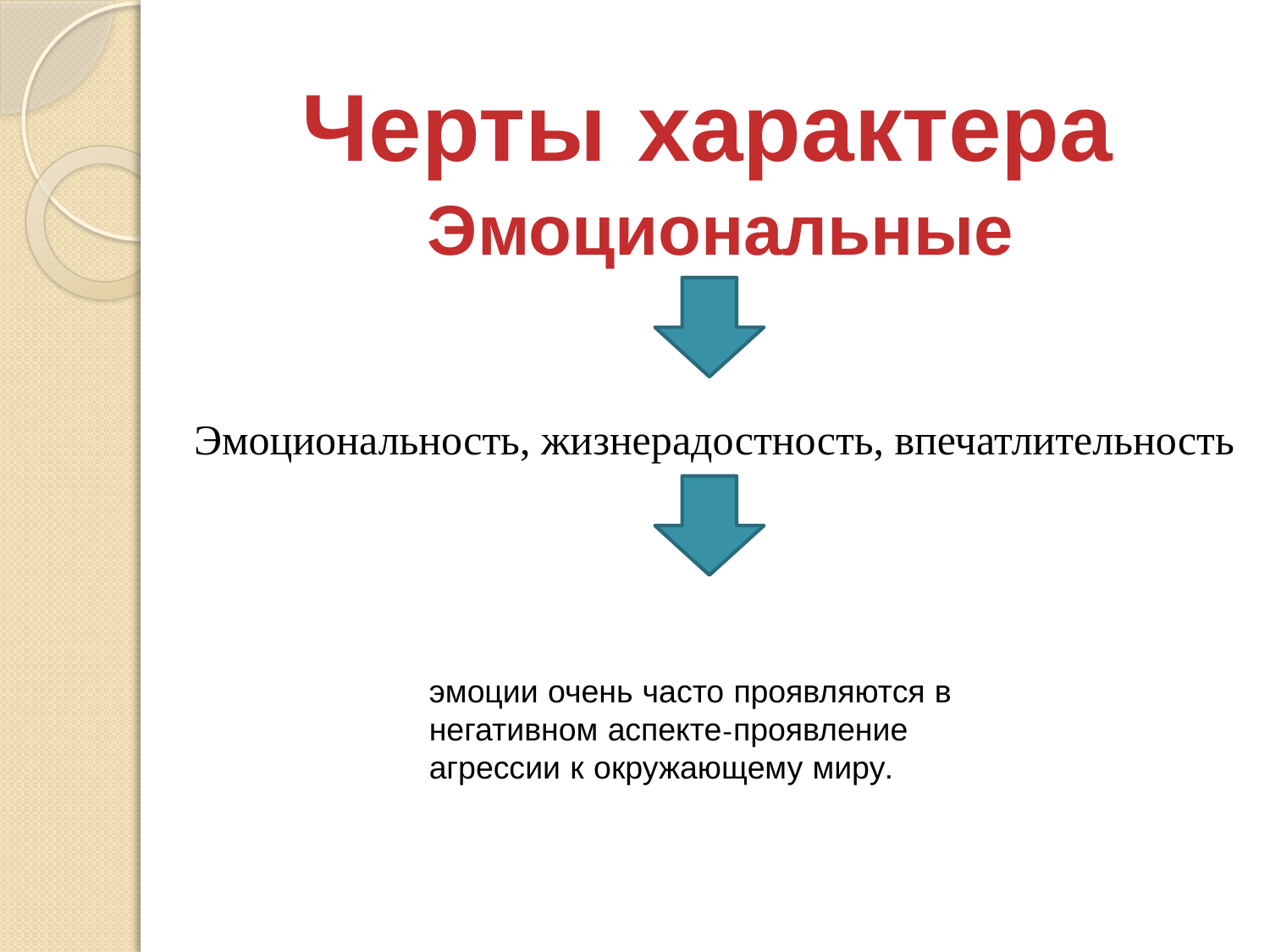

Черты характера
Эмоциональные

Эмоциональность, жизнерадостность, впечатлительность

эмоции очень часто проявляются в негативном аспекте-проявление агрессии к окружающему миру.